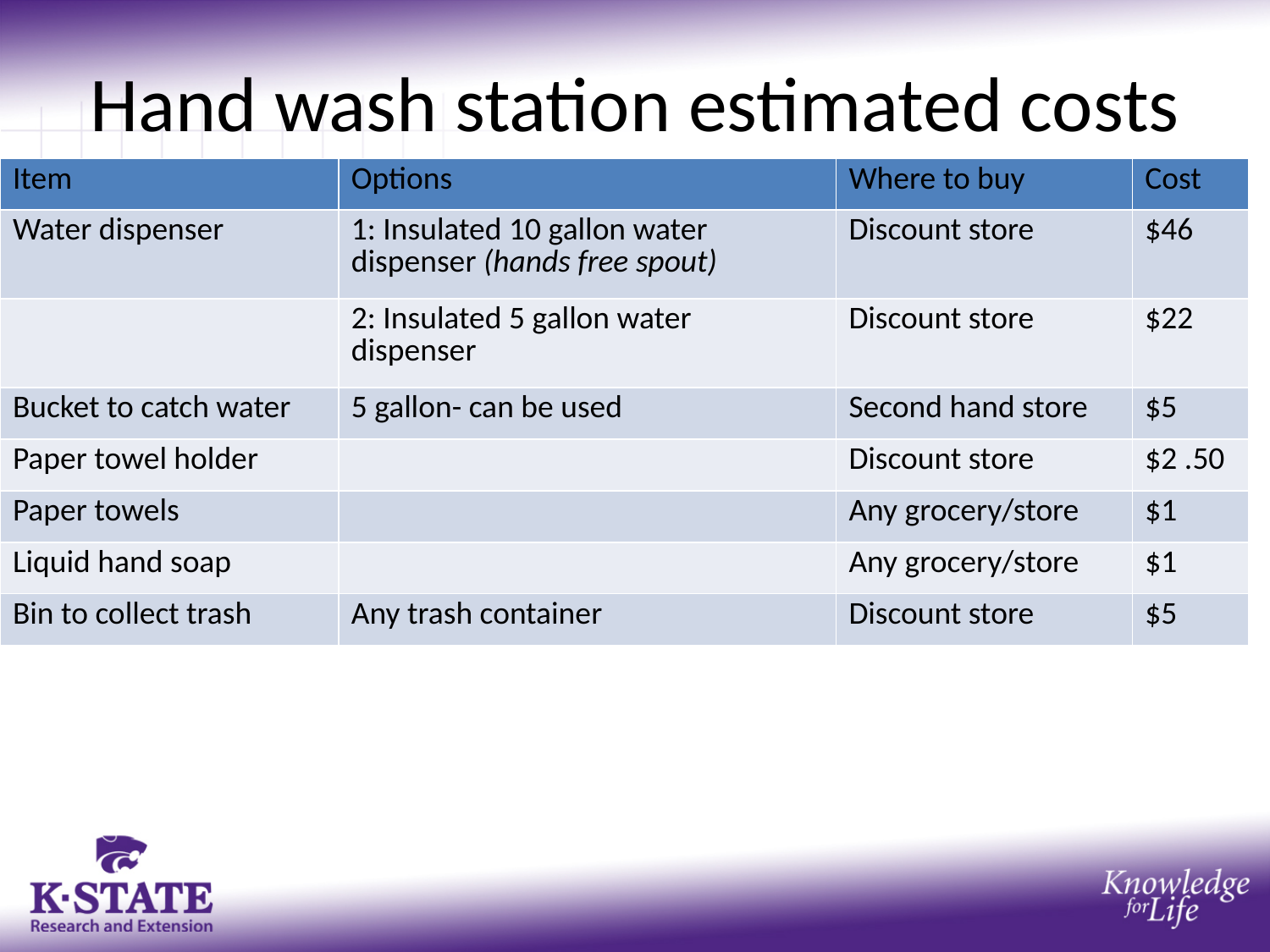

# Hand wash station estimated costs
| Item | Options | Where to buy | Cost |
| --- | --- | --- | --- |
| Water dispenser | 1: Insulated 10 gallon water dispenser (hands free spout) | Discount store | $46 |
|  | 2: Insulated 5 gallon water dispenser | Discount store | $22 |
| Bucket to catch water | 5 gallon- can be used | Second hand store | $5 |
| Paper towel holder |  | Discount store | $2 .50 |
| Paper towels |  | Any grocery/store | $1 |
| Liquid hand soap |  | Any grocery/store | $1 |
| Bin to collect trash | Any trash container | Discount store | $5 |